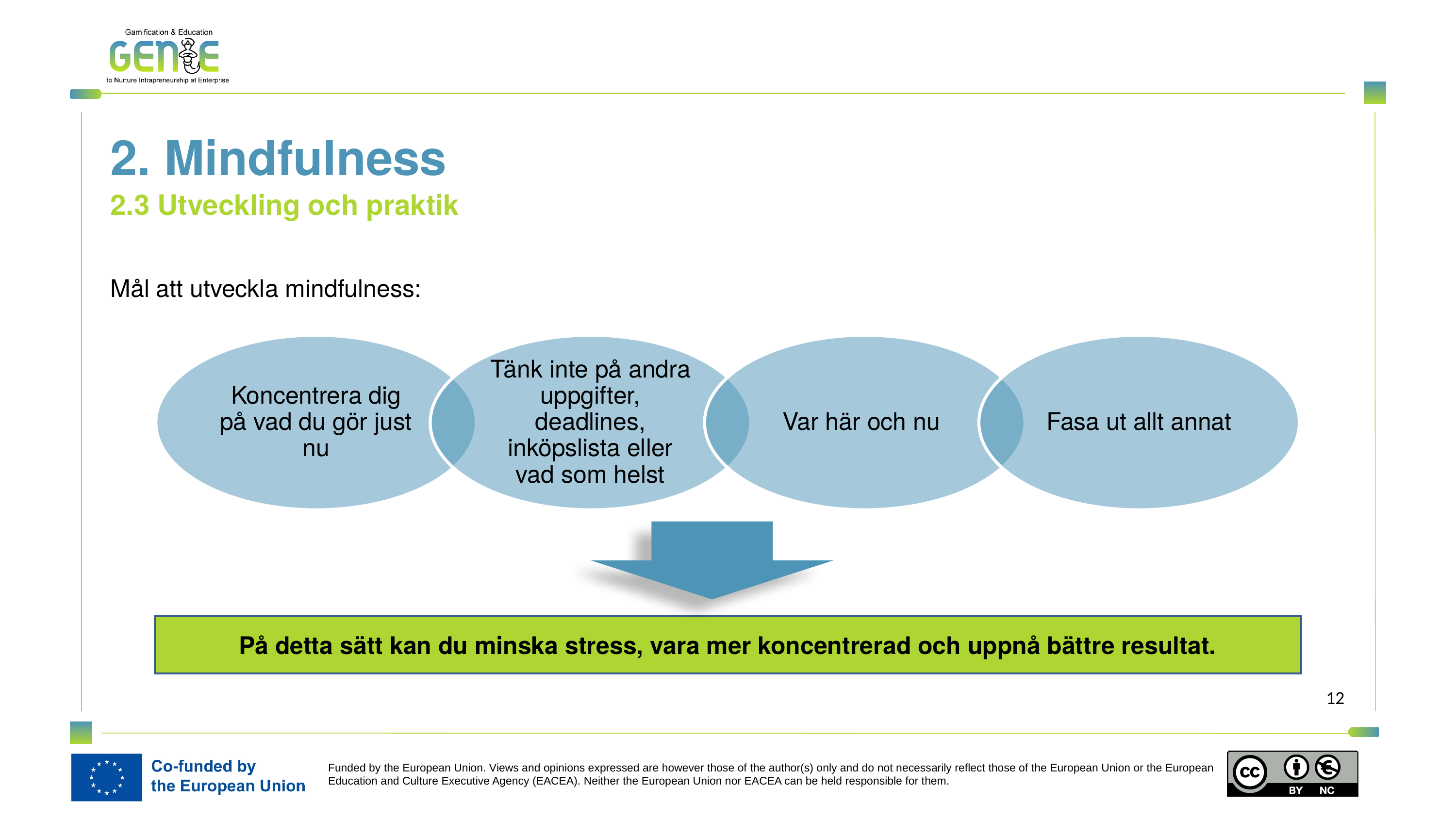

2. Mindfulness
2.3 Utveckling och praktik

Mål att utveckla mindfulness:

Koncentrera dig på vad du gör just nu
Tänk inte på andra uppgifter, deadlines, inköpslista eller vad som helst
Var här och nu
Fasa ut allt annat

På detta sätt kan du minska stress, vara mer koncentrerad och uppnå bättre resultat.